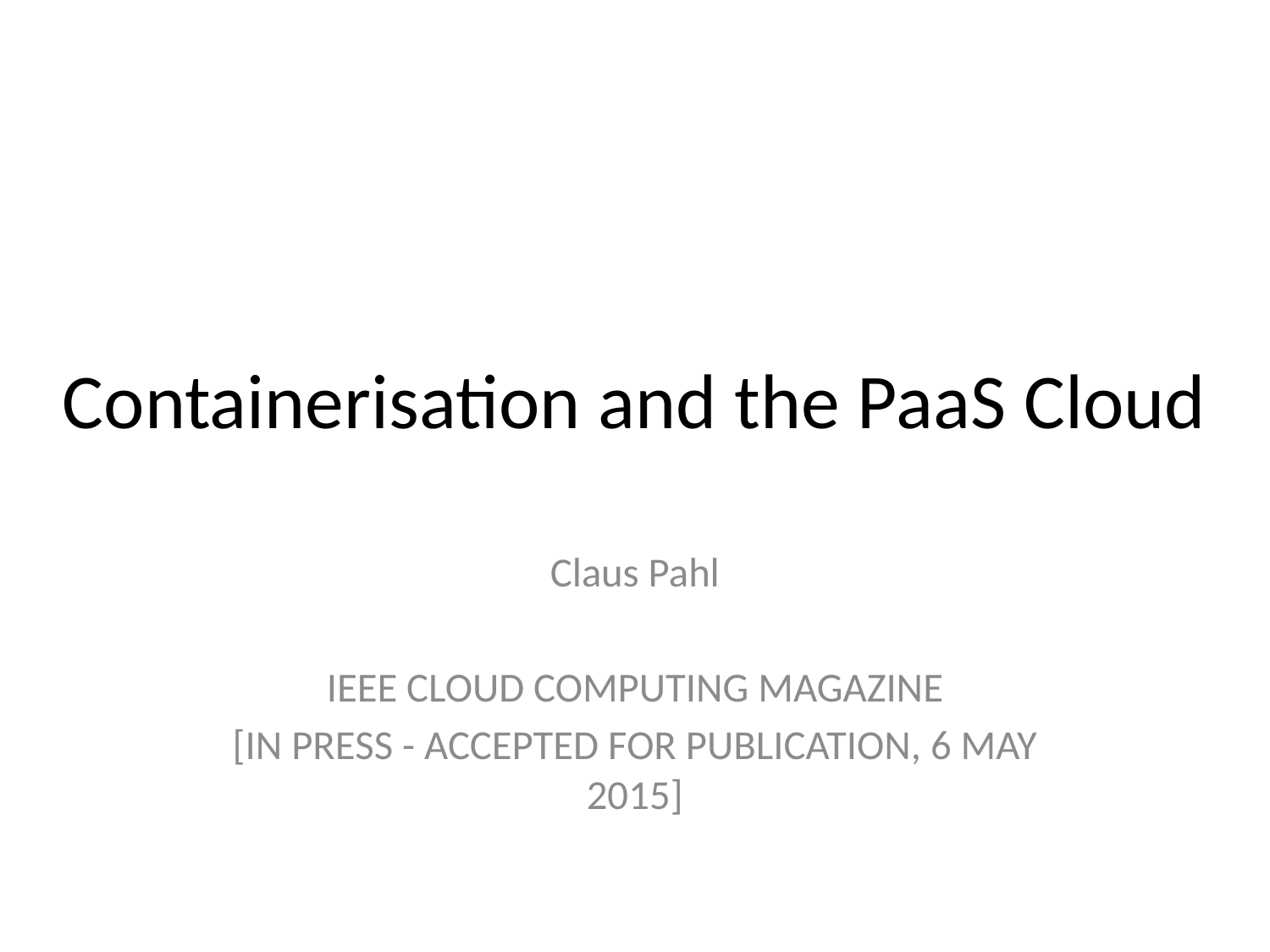

# Containerisation and the PaaS Cloud
Claus Pahl

IEEE CLOUD COMPUTING MAGAZINE
[IN PRESS - ACCEPTED FOR PUBLICATION, 6 MAY 2015]